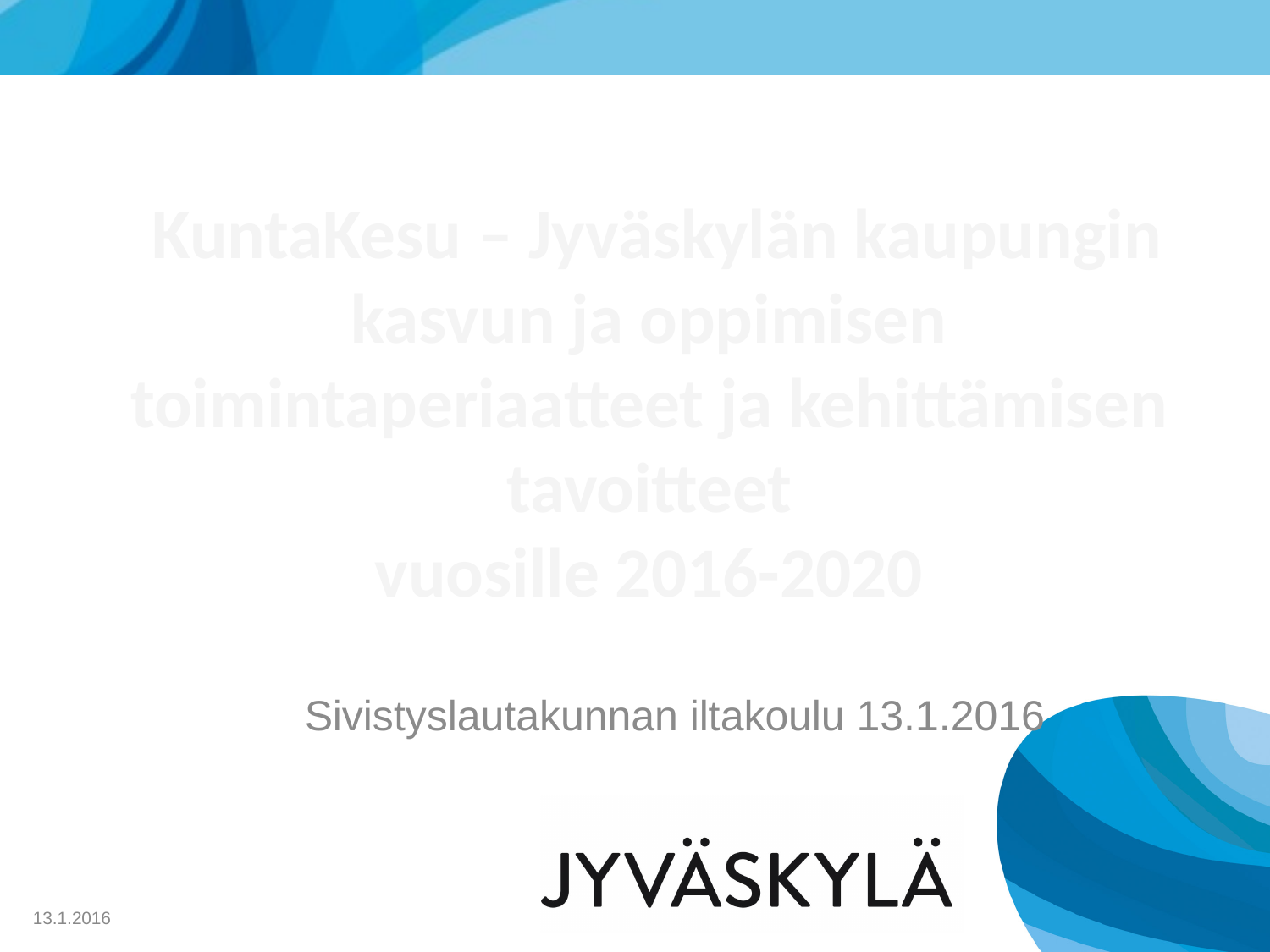

# KuntaKesu – Jyväskylän kaupungin kasvun ja oppimisen toimintaperiaatteet ja kehittämisen tavoitteet vuosille 2016-2020
Sivistyslautakunnan iltakoulu 13.1.2016
13.1.2016